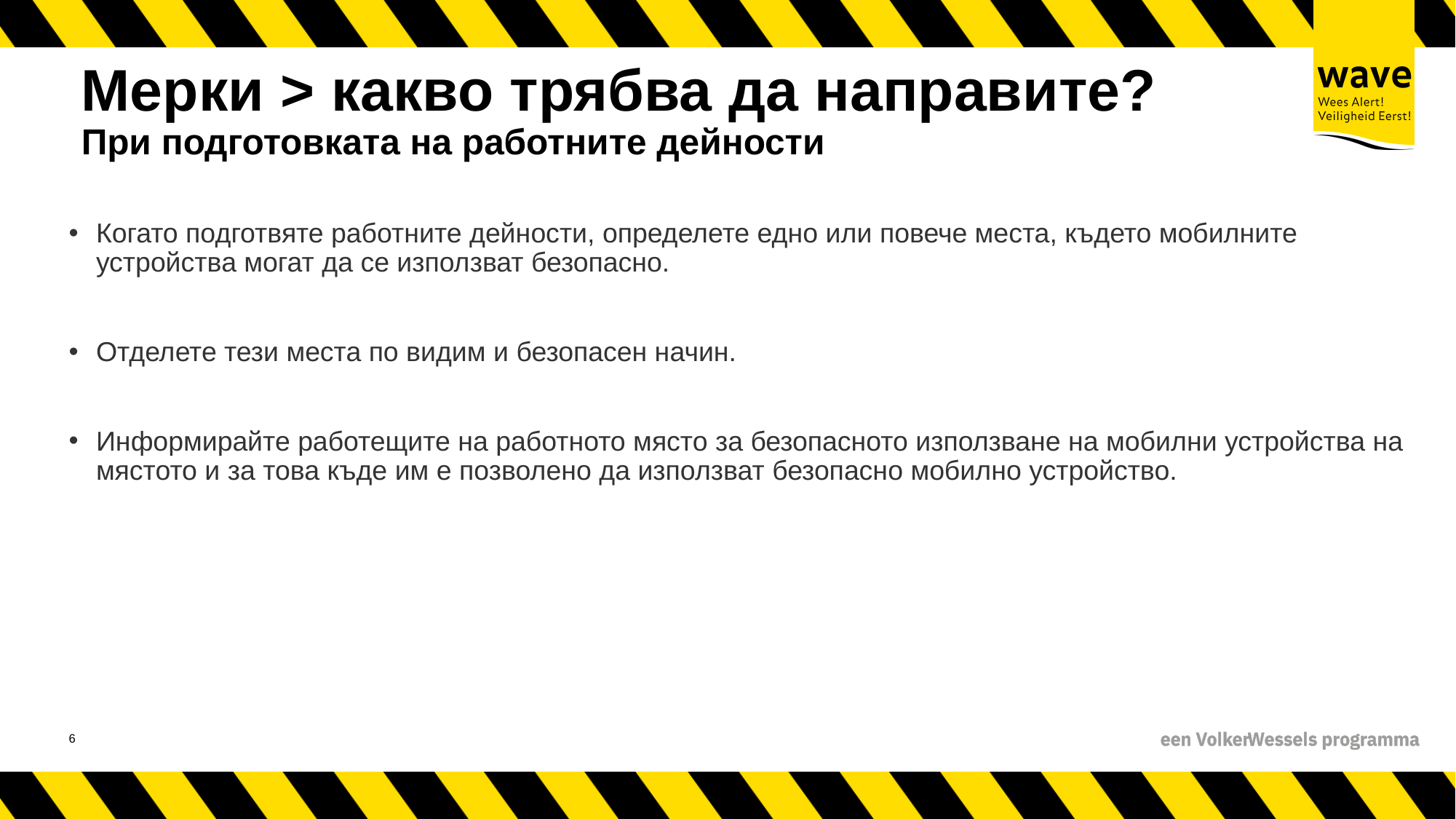

# Мерки > какво трябва да направите? При подготовката на работните дейности
Когато подготвяте работните дейности, определете едно или повече места, където мобилните устройства могат да се използват безопасно.

Отделете тези места по видим и безопасен начин.

Информирайте работещите на работното място за безопасното използване на мобилни устройства на мястото и за това къде им е позволено да използват безопасно мобилно устройство.

6